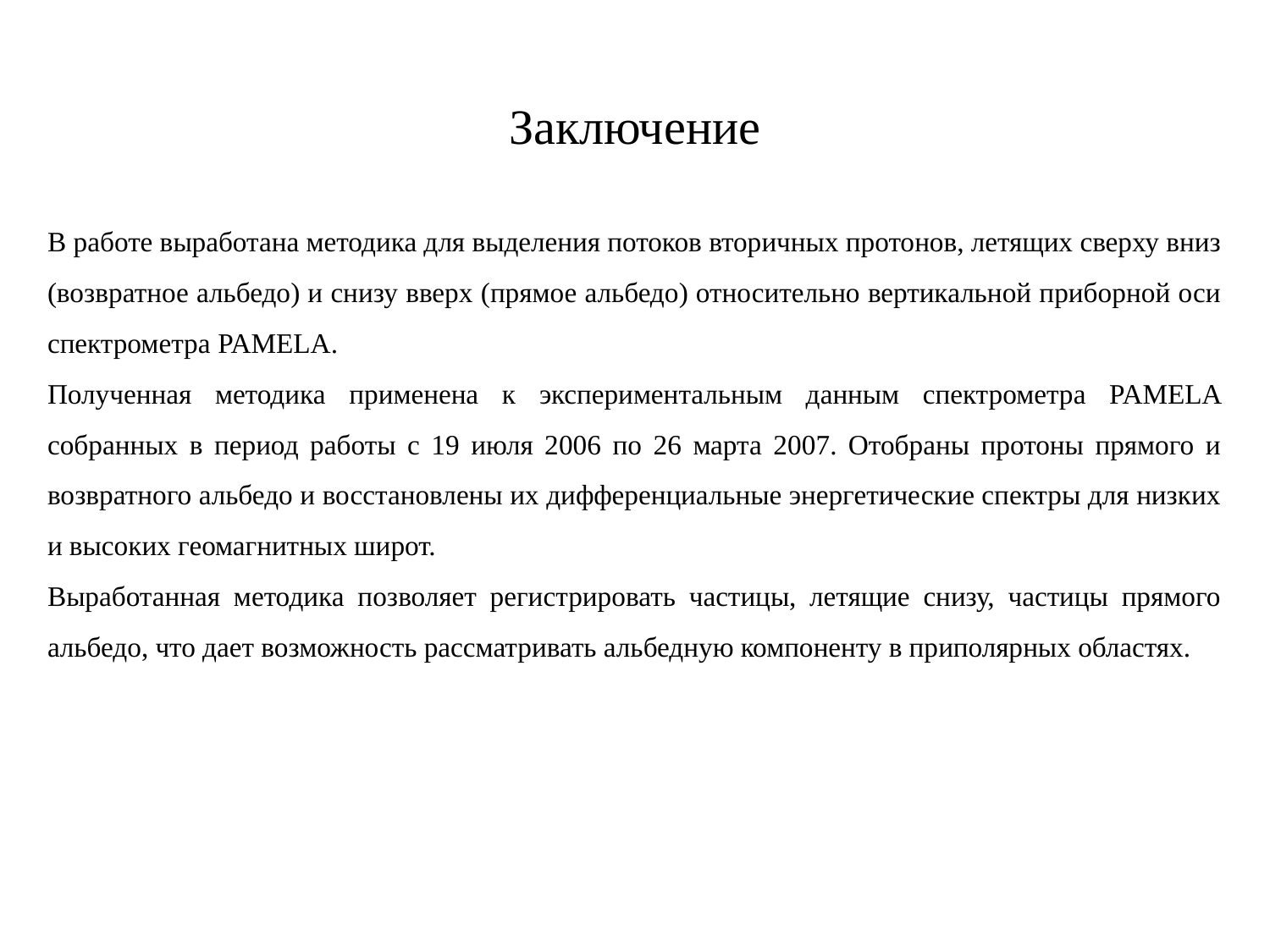

Заключение
В работе выработана методика для выделения потоков вторичных протонов, летящих сверху вниз (возвратное альбедо) и снизу вверх (прямое альбедо) относительно вертикальной приборной оси спектрометра PAMELA.
Полученная методика применена к экспериментальным данным спектрометра PAMELA собранных в период работы с 19 июля 2006 по 26 марта 2007. Отобраны протоны прямого и возвратного альбедо и восстановлены их дифференциальные энергетические спектры для низких и высоких геомагнитных широт.
Выработанная методика позволяет регистрировать частицы, летящие снизу, частицы прямого альбедо, что дает возможность рассматривать альбедную компоненту в приполярных областях.